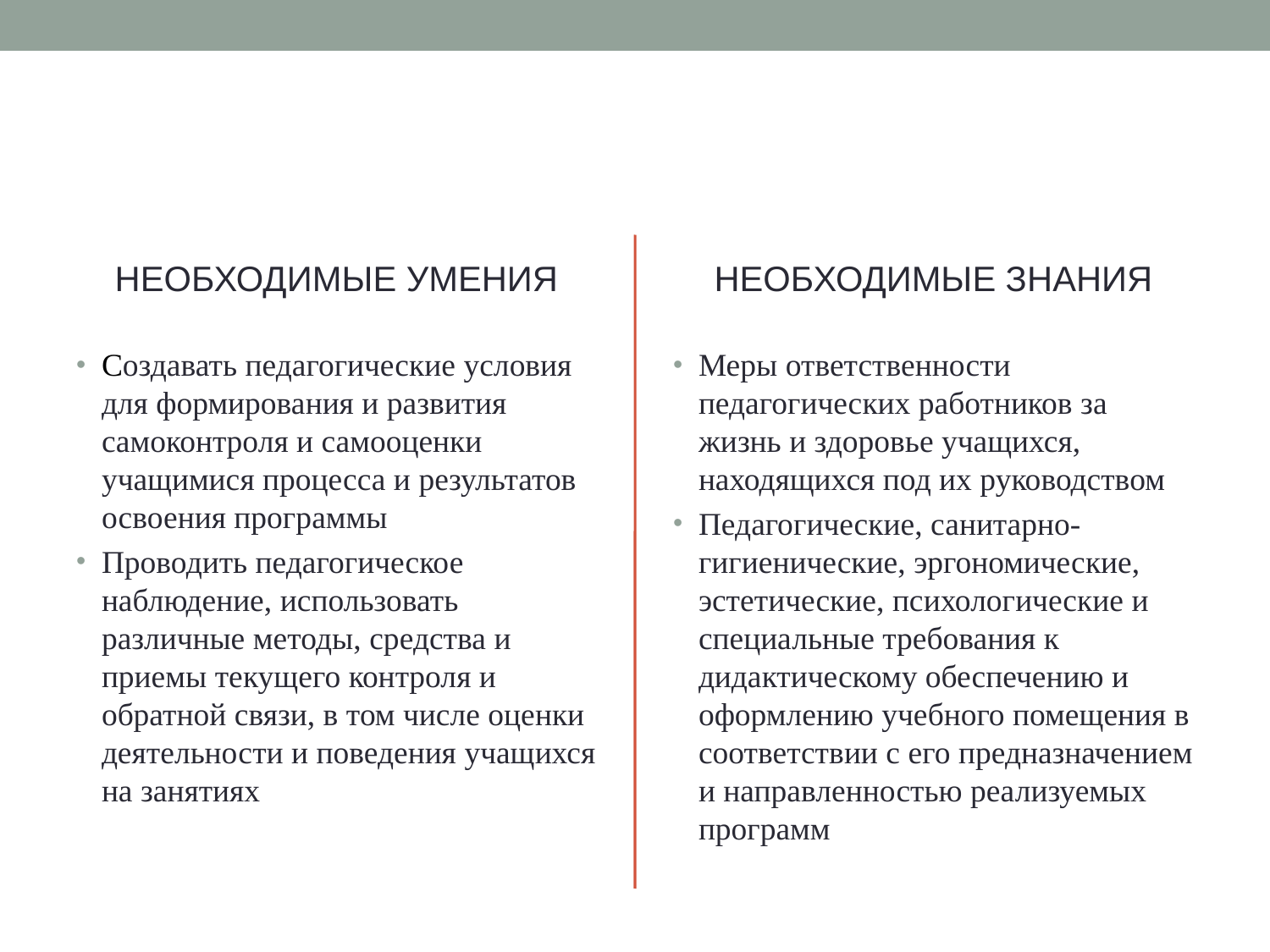

#
НЕОБХОДИМЫЕ УМЕНИЯ
НЕОБХОДИМЫЕ ЗНАНИЯ
Создавать педагогические условия для формирования и развития самоконтроля и самооценки учащимися процесса и результатов освоения программы
Проводить педагогическое наблюдение, использовать различные методы, средства и приемы текущего контроля и обратной связи, в том числе оценки деятельности и поведения учащихся на занятиях
Меры ответственности педагогических работников за жизнь и здоровье учащихся, находящихся под их руководством
Педагогические, санитарно-гигиенические, эргономические, эстетические, психологические и специальные требования к дидактическому обеспечению и оформлению учебного помещения в соответствии с его предназначением и направленностью реализуемых программ